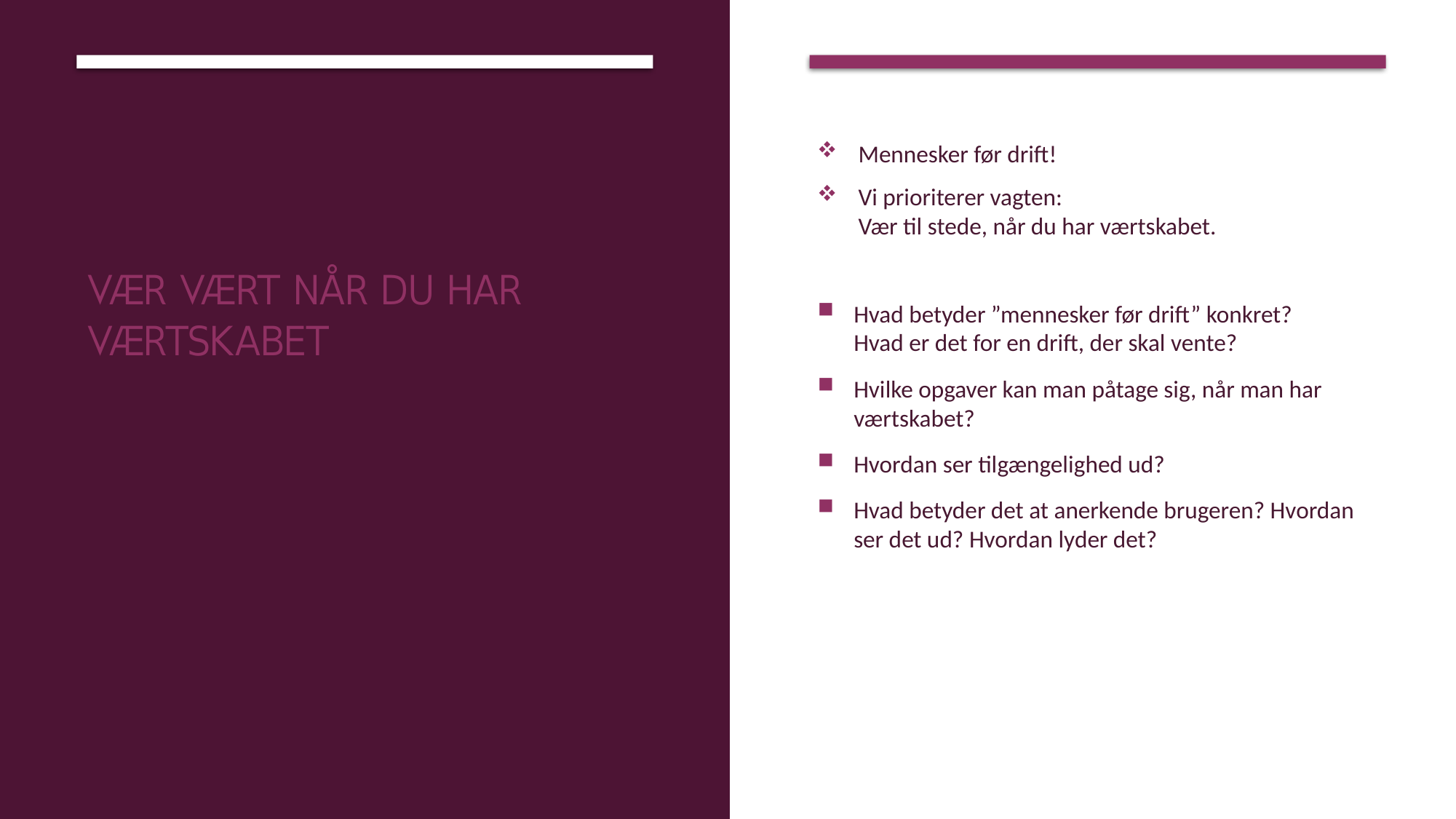

# Vær vært når du har værtskabet
Mennesker før drift!
Vi prioriterer vagten:
Vær til stede, når du har værtskabet.

Hvad betyder ”mennesker før drift” konkret?
Hvad er det for en drift, der skal vente?
Hvilke opgaver kan man påtage sig, når man har værtskabet?
Hvordan ser tilgængelighed ud?
Hvad betyder det at anerkende brugeren? Hvordan ser det ud? Hvordan lyder det?